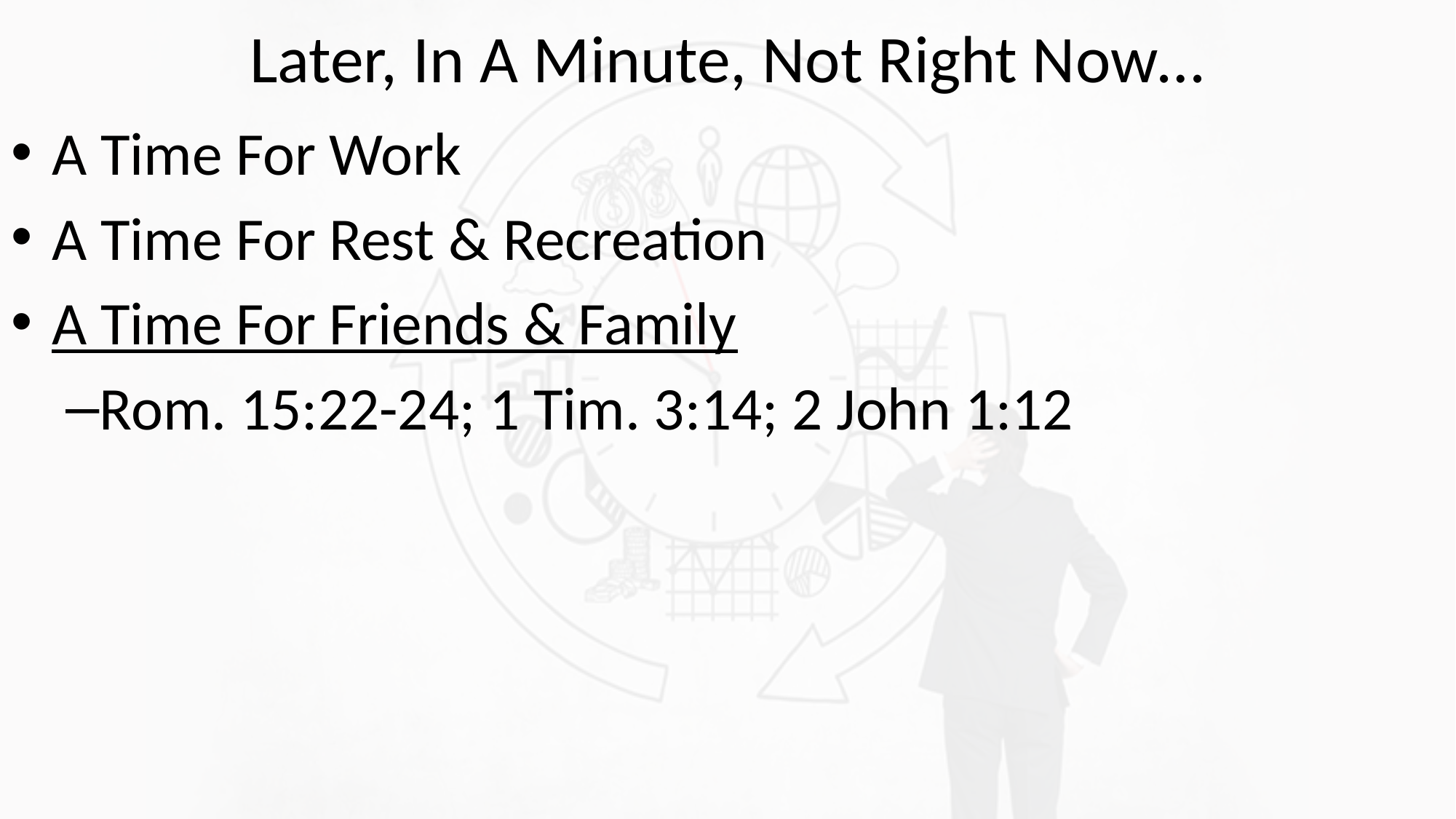

# Later, In A Minute, Not Right Now…
A Time For Work
A Time For Rest & Recreation
A Time For Friends & Family
Rom. 15:22-24; 1 Tim. 3:14; 2 John 1:12